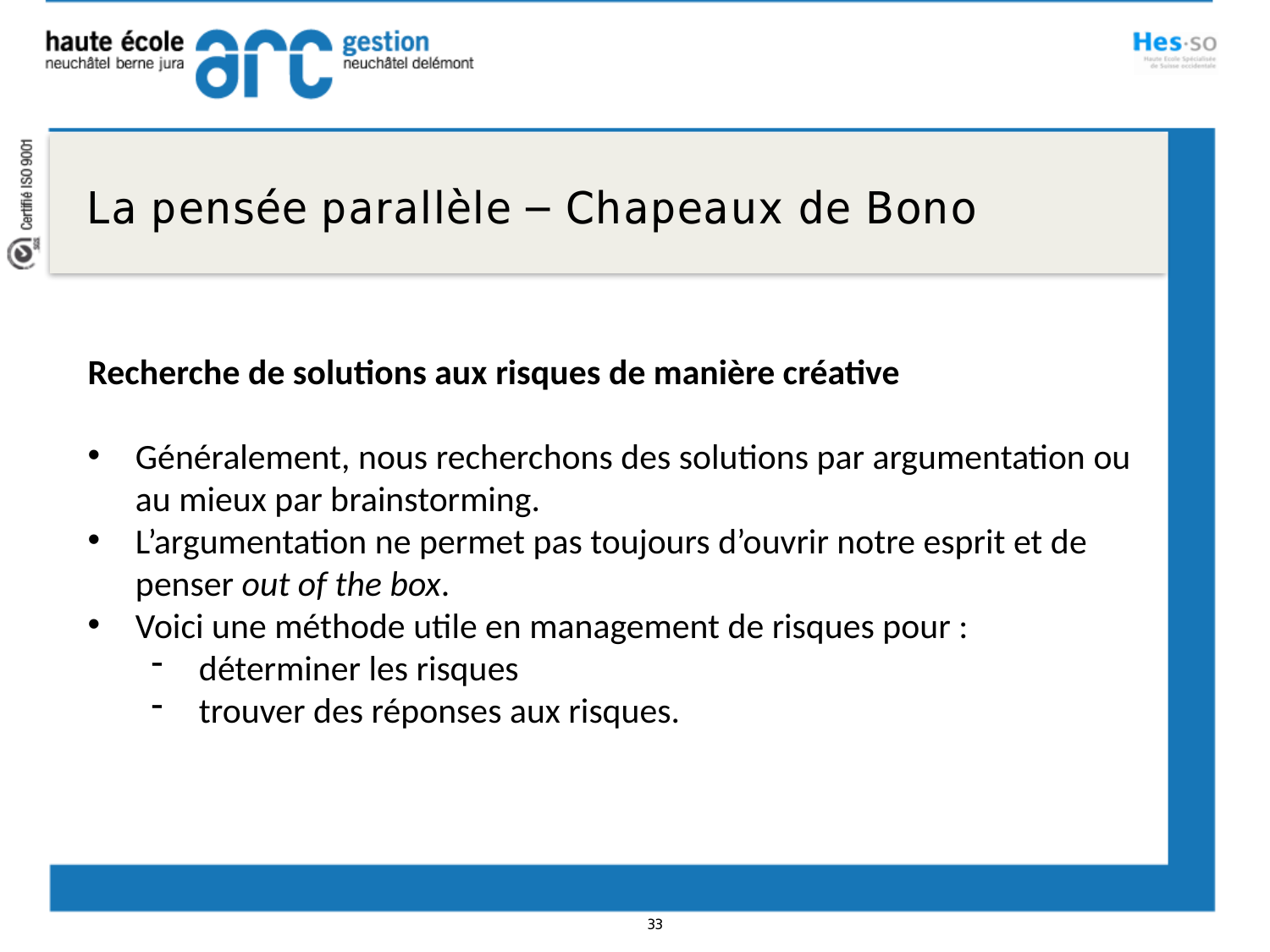

La pensée parallèle – Chapeaux de Bono
Recherche de solutions aux risques de manière créative

Généralement, nous recherchons des solutions par argumentation ou au mieux par brainstorming.
L’argumentation ne permet pas toujours d’ouvrir notre esprit et de penser out of the box.
Voici une méthode utile en management de risques pour :
 déterminer les risques
 trouver des réponses aux risques.

33